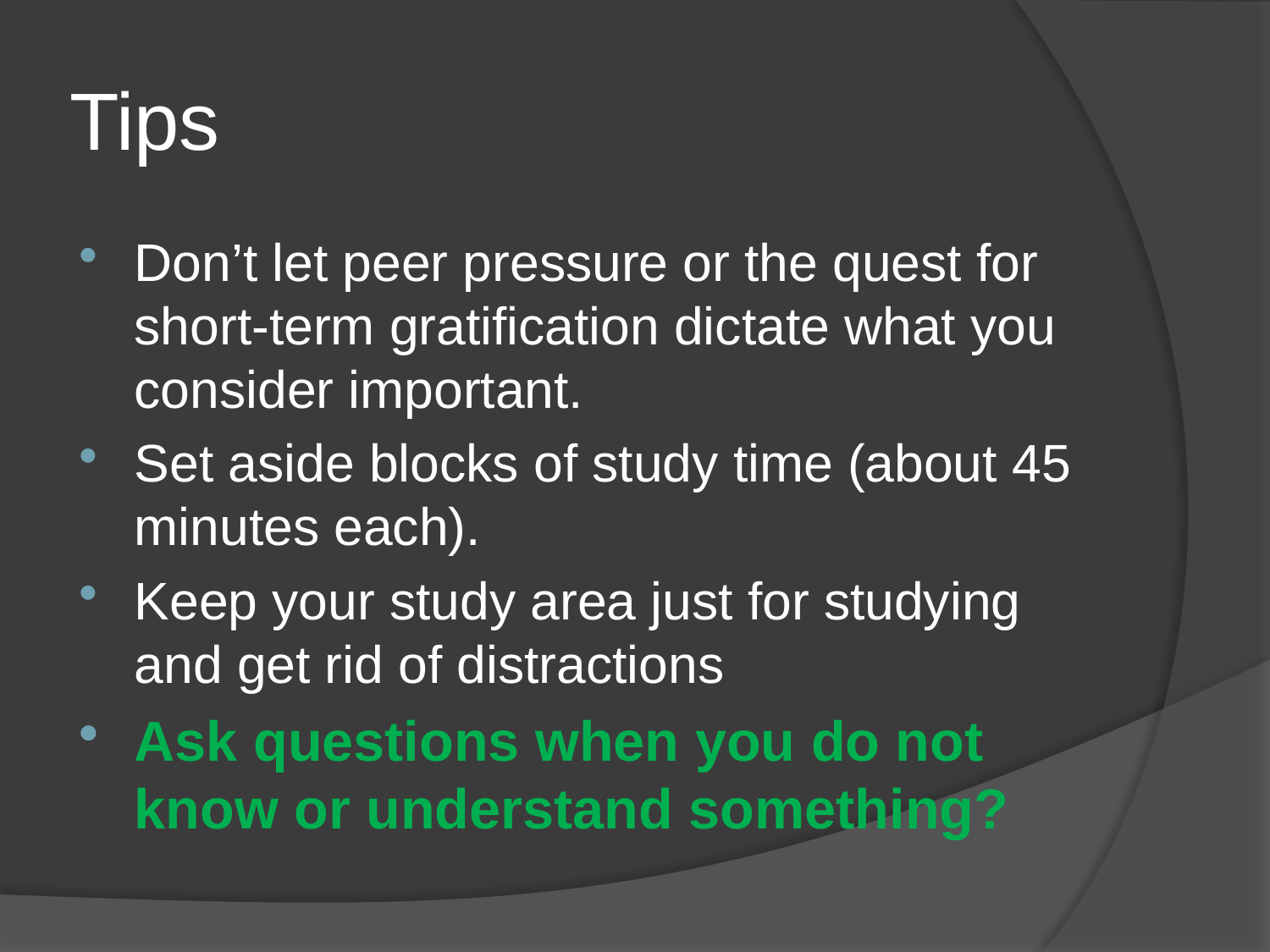

# Tips
Don’t let peer pressure or the quest for short-term gratification dictate what you consider important.
Set aside blocks of study time (about 45 minutes each).
Keep your study area just for studying and get rid of distractions
Ask questions when you do not know or understand something?